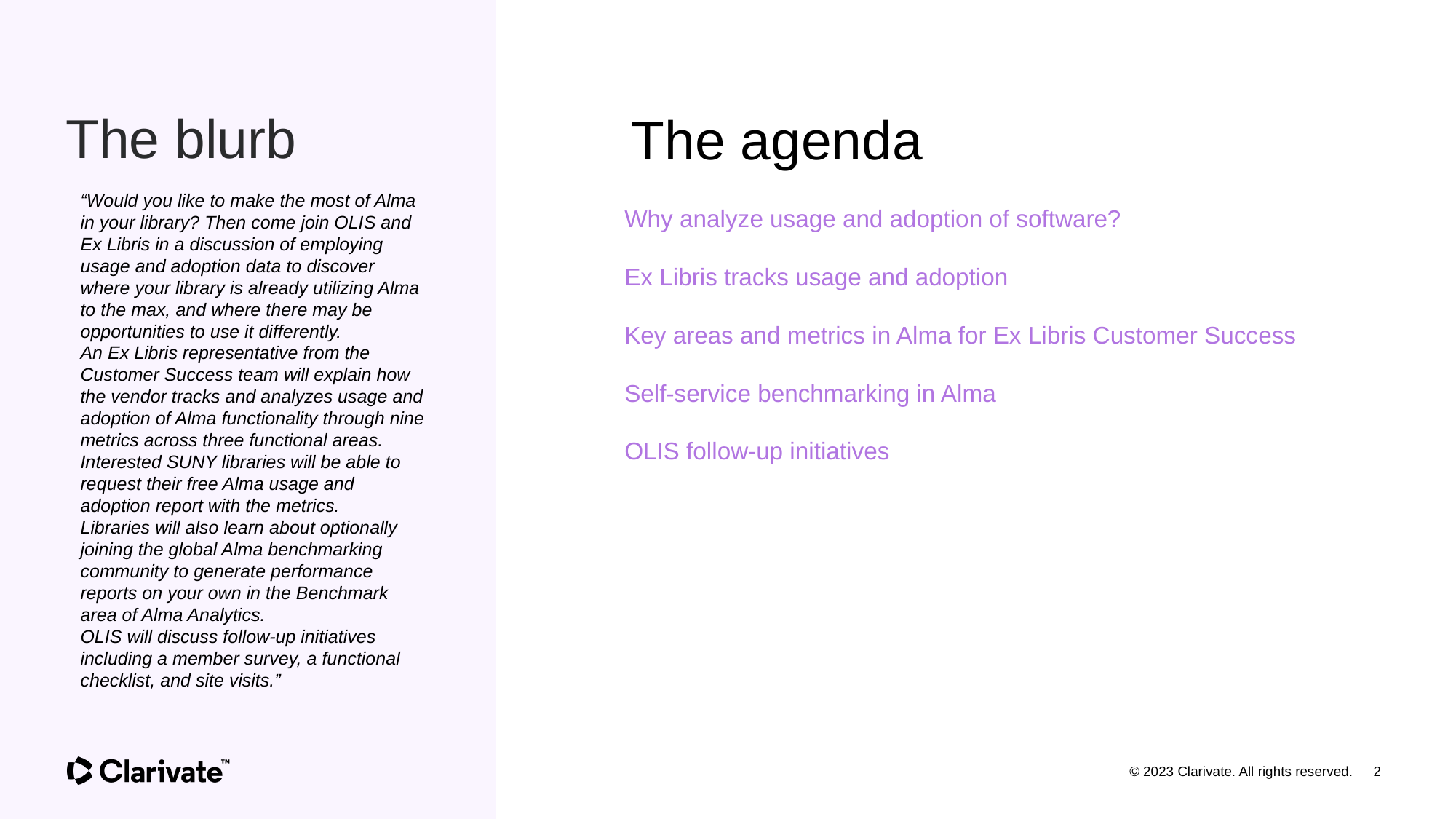

The agenda
The blurb
“Would you like to make the most of Alma in your library? Then come join OLIS and Ex Libris in a discussion of employing usage and adoption data to discover where your library is already utilizing Alma to the max, and where there may be opportunities to use it differently.
An Ex Libris representative from the Customer Success team will explain how the vendor tracks and analyzes usage and adoption of Alma functionality through nine metrics across three functional areas.
Interested SUNY libraries will be able to request their free Alma usage and adoption report with the metrics.
Libraries will also learn about optionally joining the global Alma benchmarking community to generate performance reports on your own in the Benchmark area of Alma Analytics.
OLIS will discuss follow-up initiatives including a member survey, a functional checklist, and site visits.”
Why analyze usage and adoption of software?

Ex Libris tracks usage and adoption

Key areas and metrics in Alma for Ex Libris Customer Success

Self-service benchmarking in Alma

OLIS follow-up initiatives

© 2023 Clarivate. All rights reserved.
2